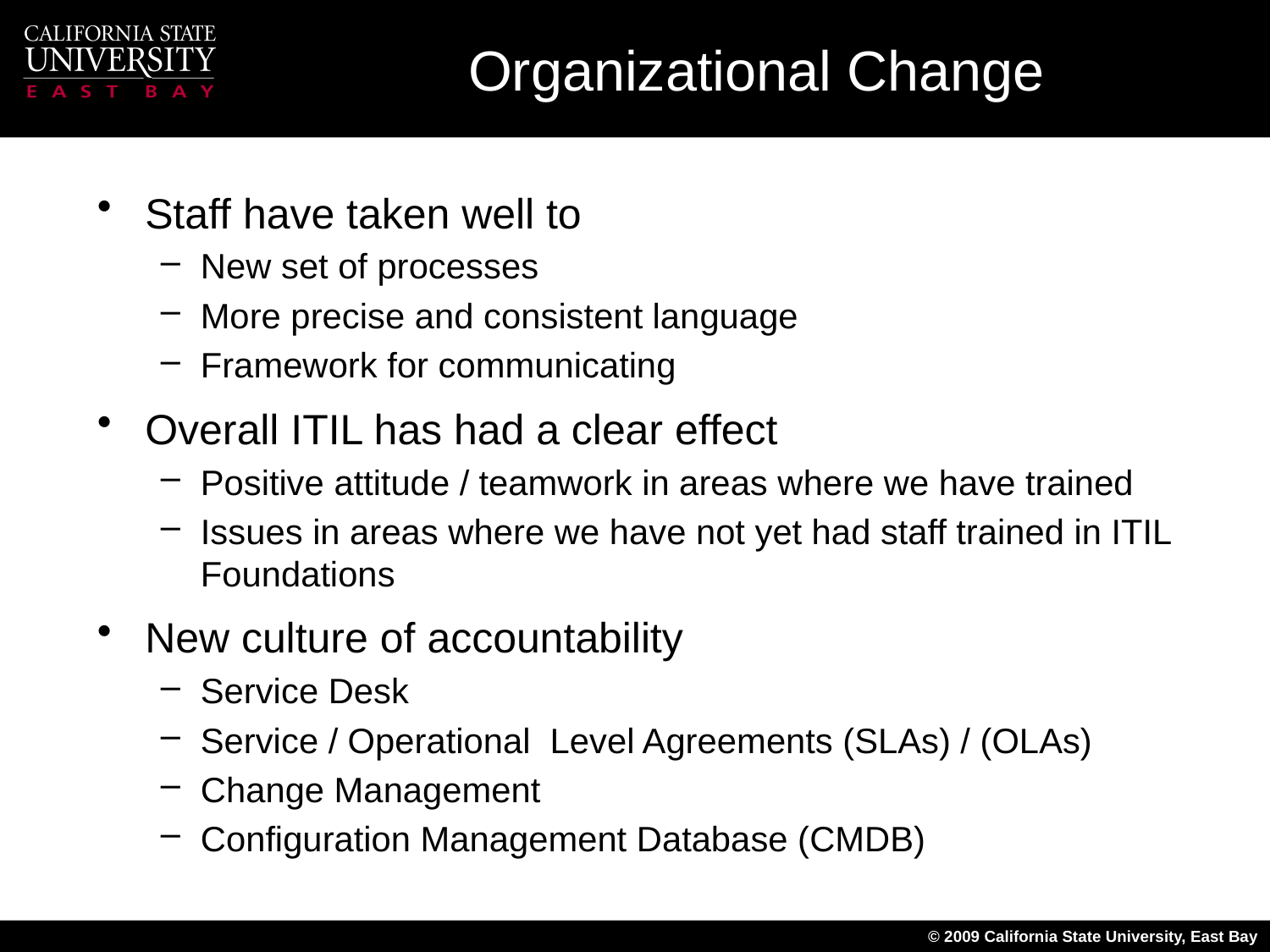

# Organizational Change
Staff have taken well to
New set of processes
More precise and consistent language
Framework for communicating
Overall ITIL has had a clear effect
Positive attitude / teamwork in areas where we have trained
Issues in areas where we have not yet had staff trained in ITIL Foundations
New culture of accountability
Service Desk
Service / Operational  Level Agreements (SLAs) / (OLAs)
Change Management
Configuration Management Database (CMDB)